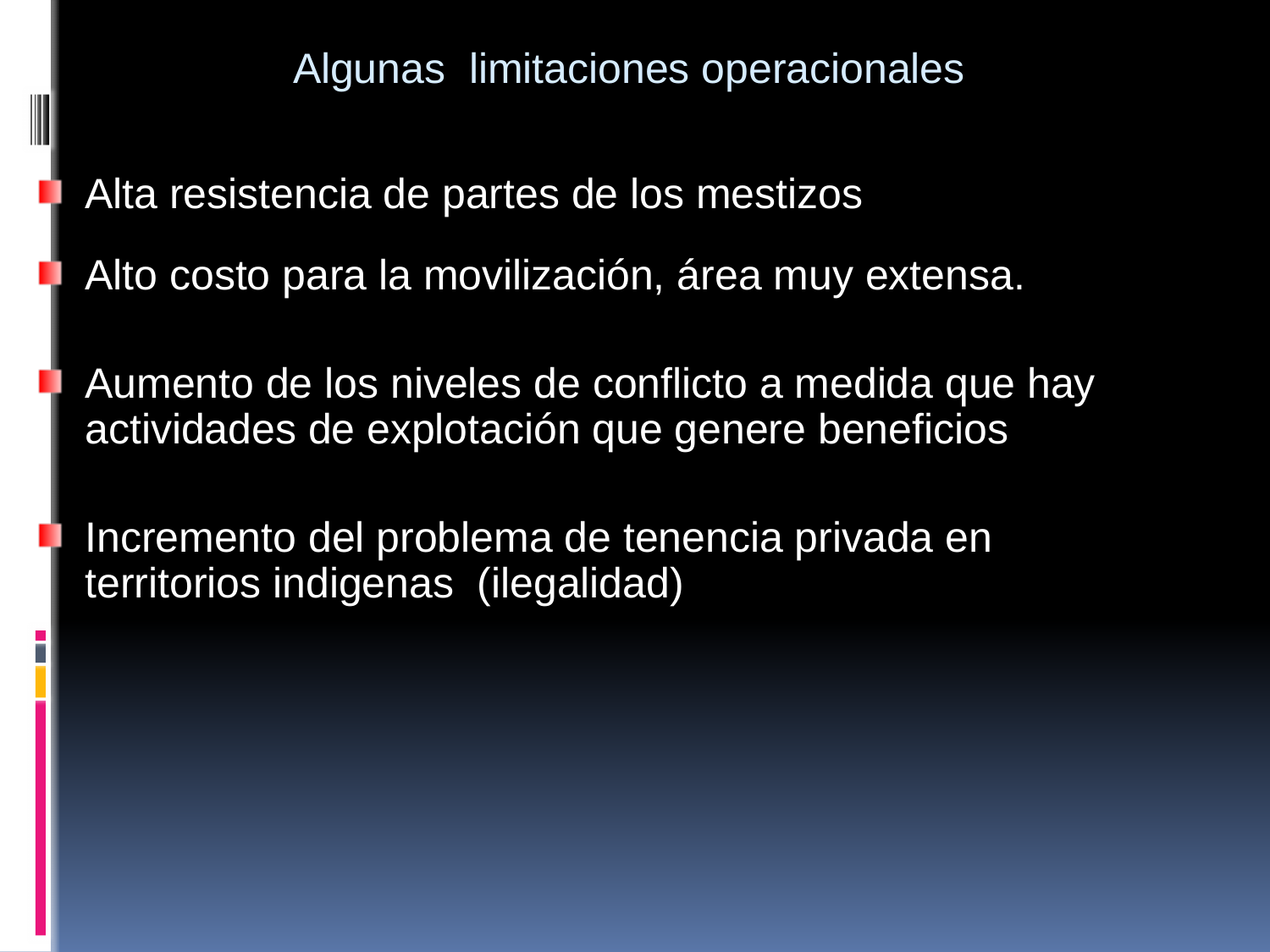

Algunas  limitaciones operacionales
Alta resistencia de partes de los mestizos

Alto costo para la movilización, área muy extensa.

Aumento de los niveles de conflicto a medida que hay actividades de explotación que genere beneficios

Incremento del problema de tenencia privada en territorios indigenas  (ilegalidad)